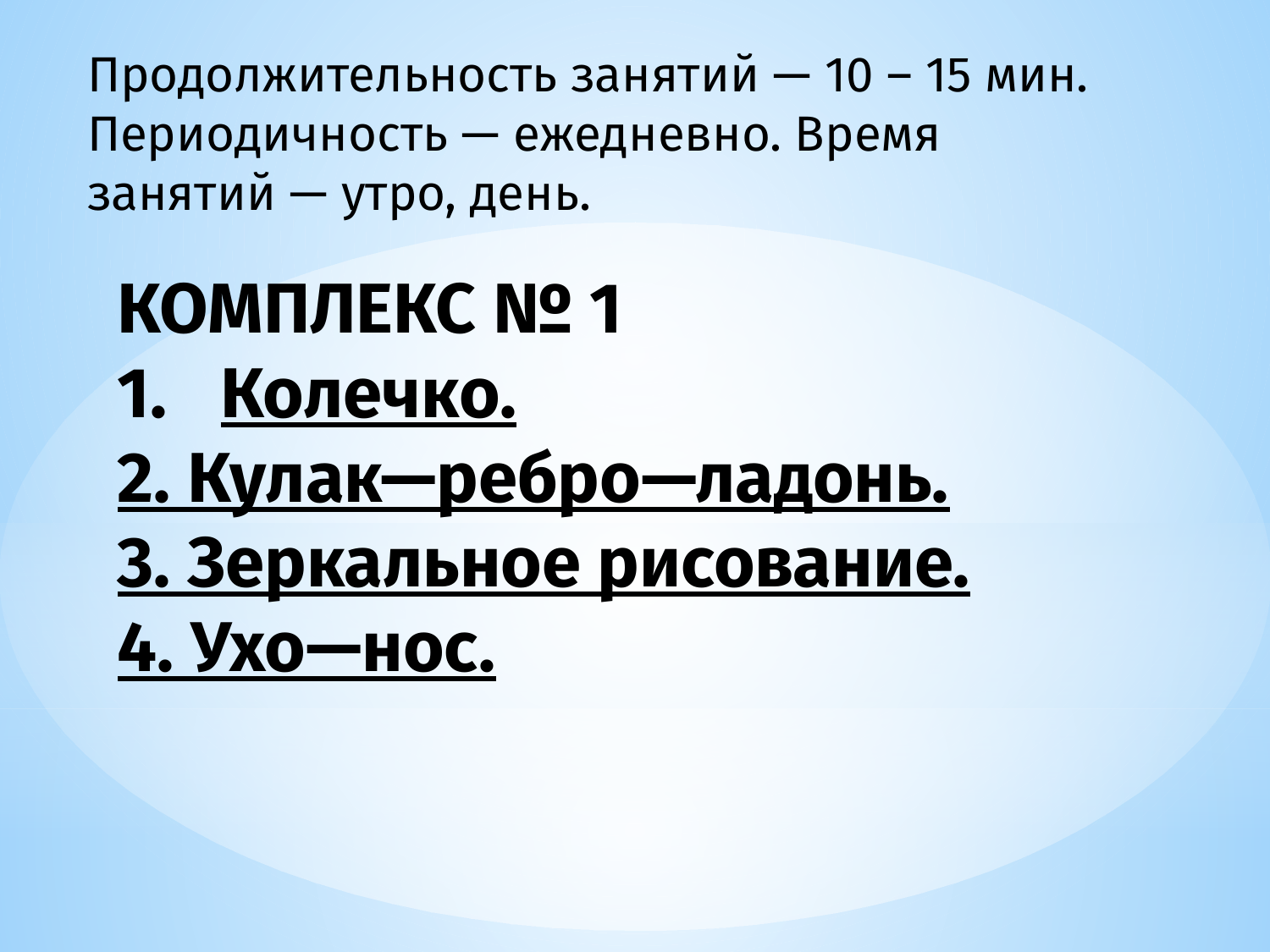

Продолжительность занятий — 10 – 15 мин.
Периодичность — ежедневно. Время занятий — утро, день.
КОМПЛЕКС № 1
Колечко.
2. Кулак—ребро—ладонь.
3. Зеркальное рисование.
4. Ухо—нос.